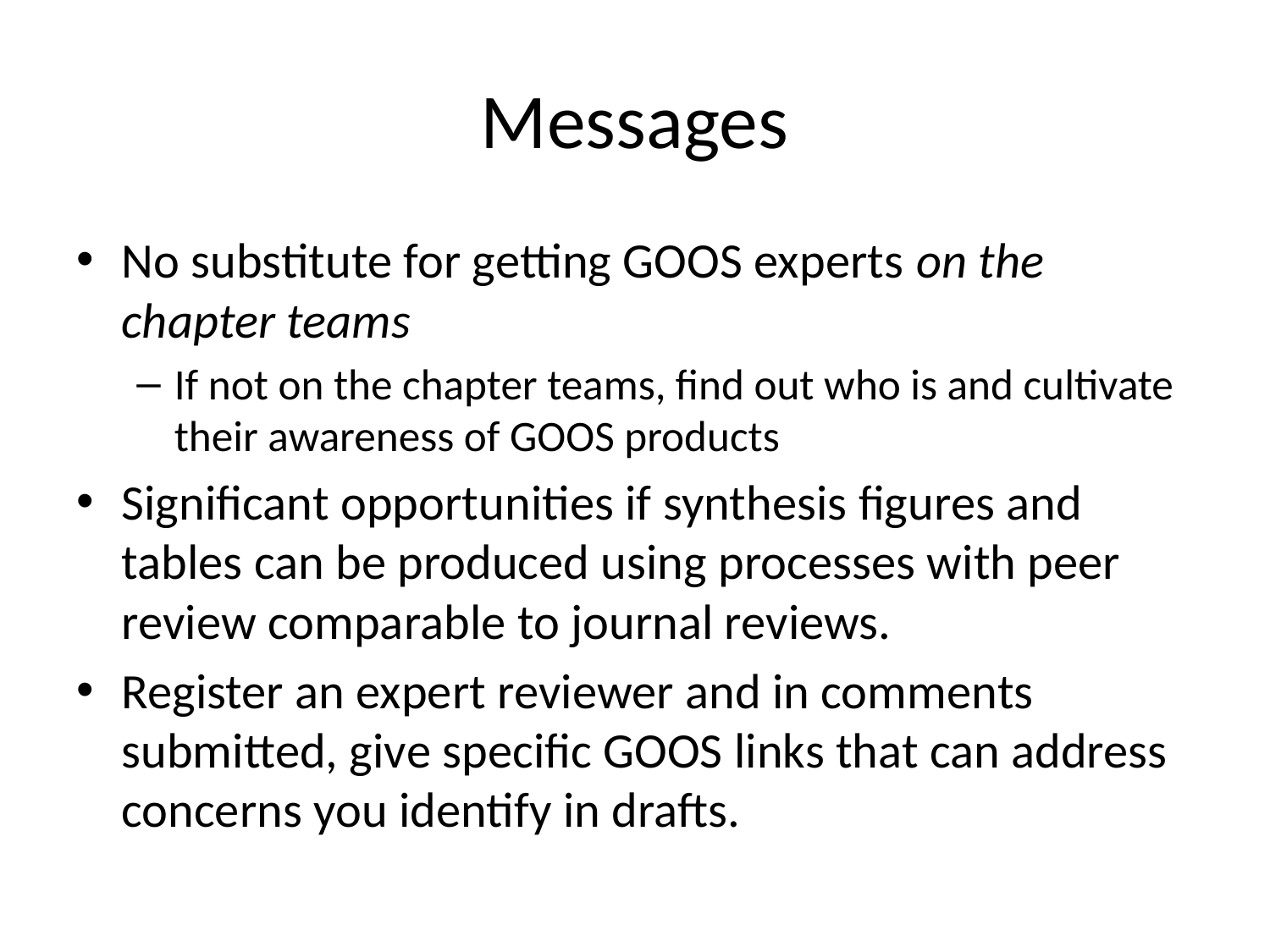

# Messages
No substitute for getting GOOS experts on the chapter teams
If not on the chapter teams, find out who is and cultivate their awareness of GOOS products
Significant opportunities if synthesis figures and tables can be produced using processes with peer review comparable to journal reviews.
Register an expert reviewer and in comments submitted, give specific GOOS links that can address concerns you identify in drafts.